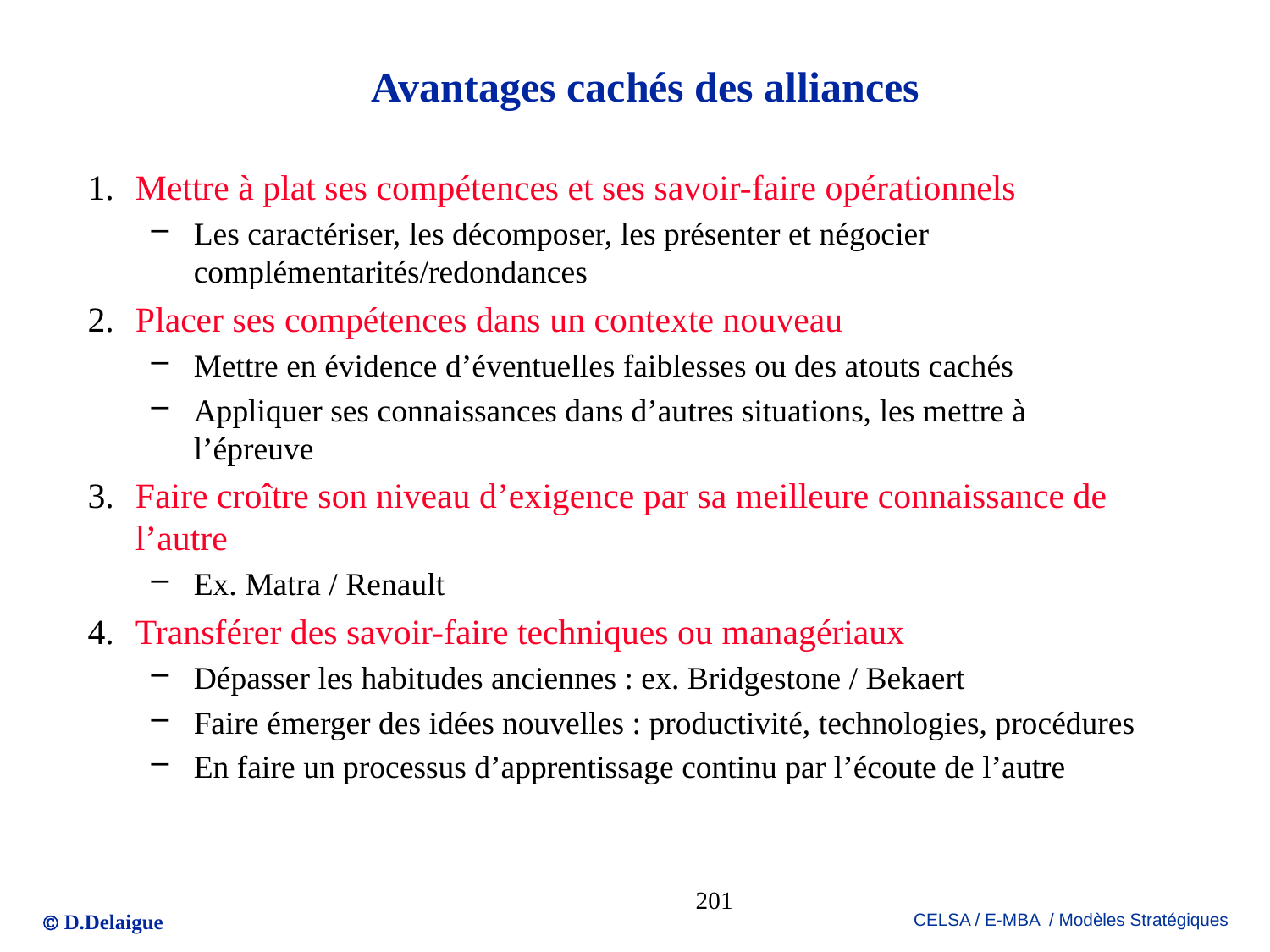

# Avantages cachés des alliances
Mettre à plat ses compétences et ses savoir-faire opérationnels
Les caractériser, les décomposer, les présenter et négocier complémentarités/redondances
Placer ses compétences dans un contexte nouveau
Mettre en évidence d’éventuelles faiblesses ou des atouts cachés
Appliquer ses connaissances dans d’autres situations, les mettre à l’épreuve
Faire croître son niveau d’exigence par sa meilleure connaissance de l’autre
Ex. Matra / Renault
Transférer des savoir-faire techniques ou managériaux
Dépasser les habitudes anciennes : ex. Bridgestone / Bekaert
Faire émerger des idées nouvelles : productivité, technologies, procédures
En faire un processus d’apprentissage continu par l’écoute de l’autre
201